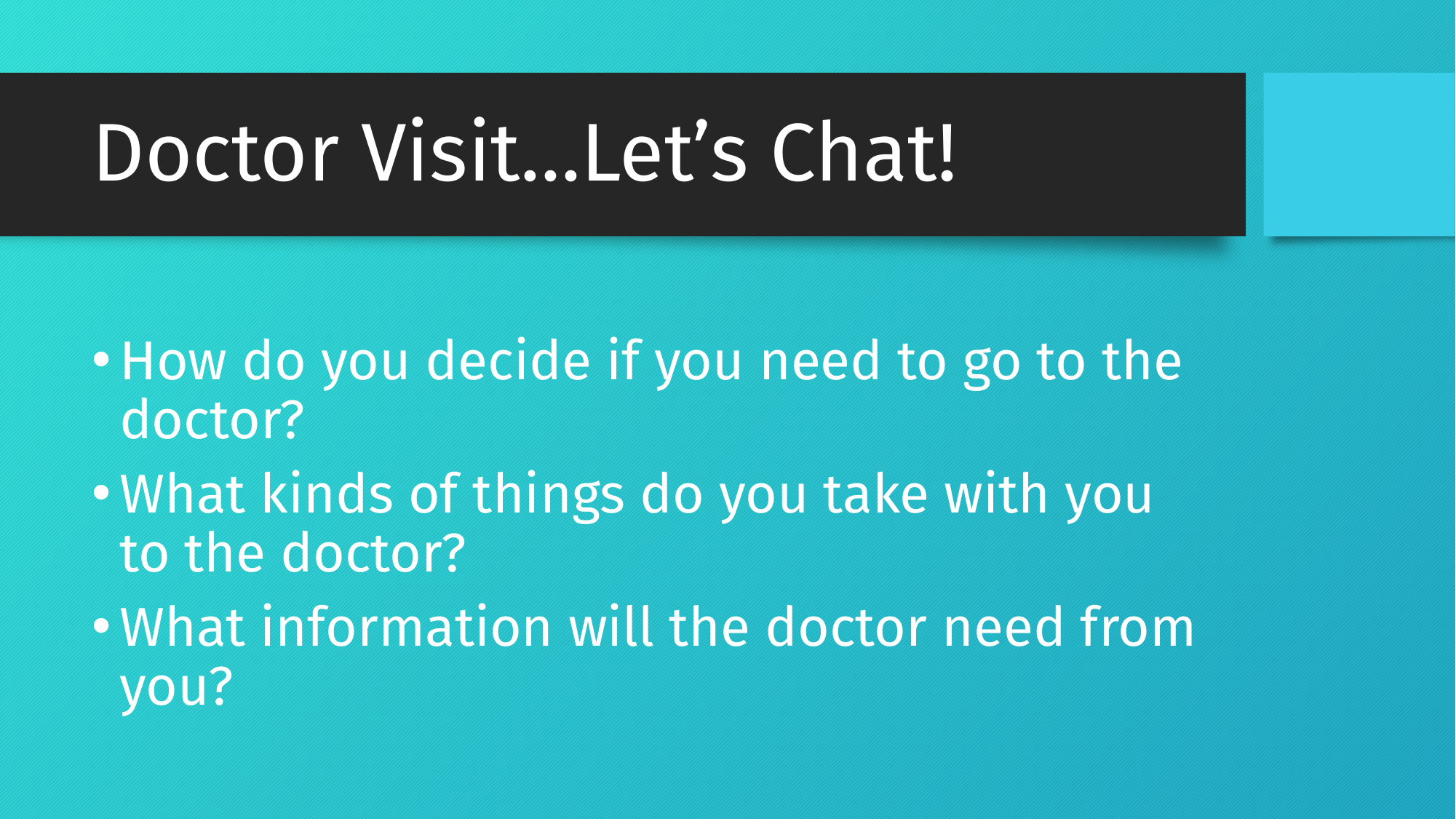

# Doctor Visit…Let’s Chat!
How do you decide if you need to go to the doctor?
What kinds of things do you take with you to the doctor?
What information will the doctor need from you?